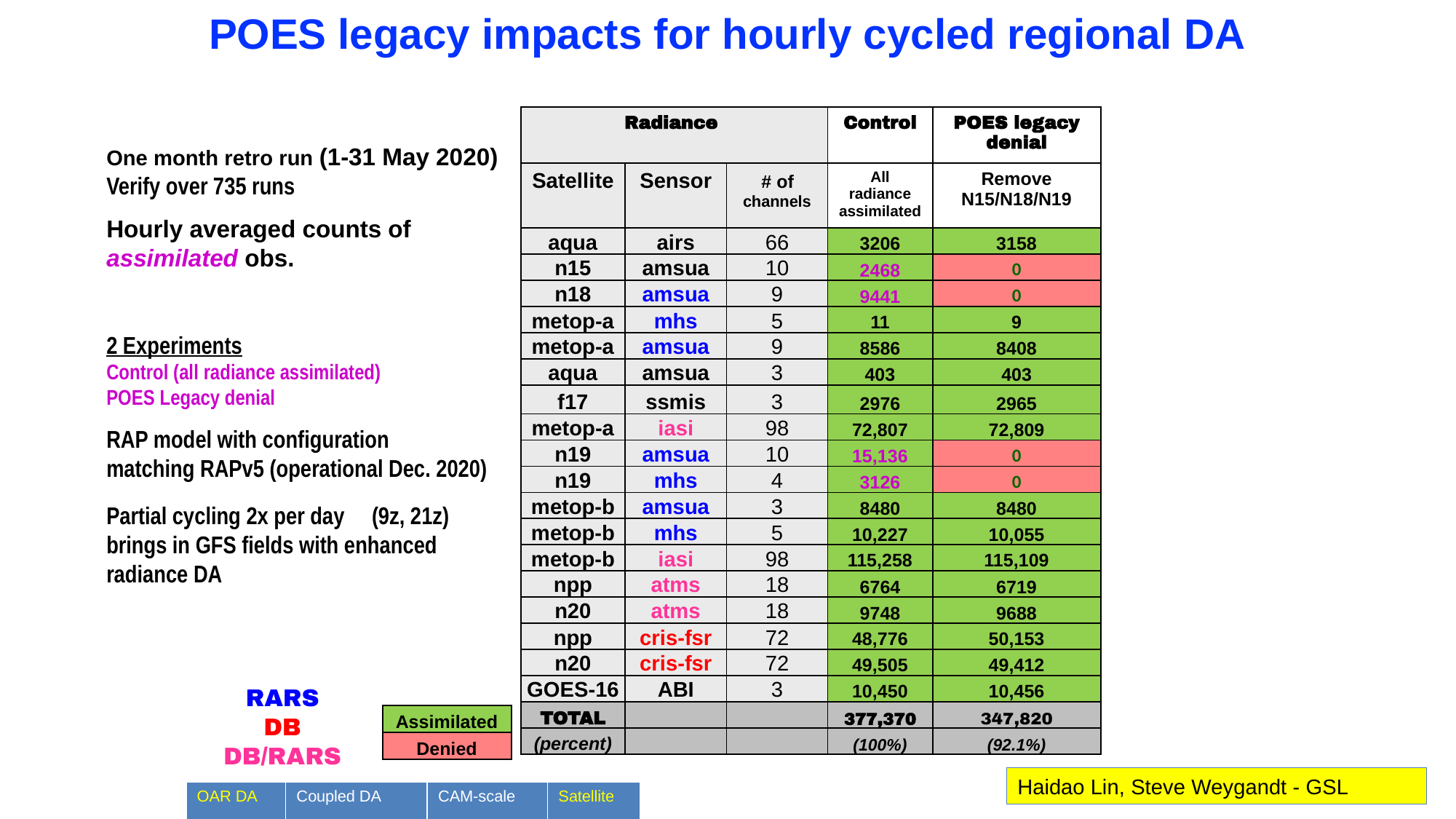

POES legacy impacts for hourly cycled regional DA
| Radiance |  |  | Control | POES legacy denial |
| --- | --- | --- | --- | --- |
| Satellite | Sensor | # of channels | All radiance assimilated | Remove N15/N18/N19 |
| aqua | airs | 66 | 3206 | 3158 |
| n15 | amsua | 10 | 2468 | 0 |
| n18 | amsua | 9 | 9441 | 0 |
| metop-a | mhs | 5 | 11 | 9 |
| metop-a | amsua | 9 | 8586 | 8408 |
| aqua | amsua | 3 | 403 | 403 |
| f17 | ssmis | 3 | 2976 | 2965 |
| metop-a | iasi | 98 | 72,807 | 72,809 |
| n19 | amsua | 10 | 15,136 | 0 |
| n19 | mhs | 4 | 3126 | 0 |
| metop-b | amsua | 3 | 8480 | 8480 |
| metop-b | mhs | 5 | 10,227 | 10,055 |
| metop-b | iasi | 98 | 115,258 | 115,109 |
| npp | atms | 18 | 6764 | 6719 |
| n20 | atms | 18 | 9748 | 9688 |
| npp | cris-fsr | 72 | 48,776 | 50,153 |
| n20 | cris-fsr | 72 | 49,505 | 49,412 |
| GOES-16 | ABI | 3 | 10,450 | 10,456 |
| TOTAL |  |  | 377,370 | 347,820 |
| (percent) |  |  | (100%) | (92.1%) |
One month retro run (1-31 May 2020)
Verify over 735 runs

Hourly averaged counts of assimilated obs.
2 Experiments
Control (all radiance assimilated)
POES Legacy denial

RAP model with configuration
matching RAPv5 (operational Dec. 2020)

Partial cycling 2x per day     (9z, 21z) brings in GFS fields with enhanced radiance DA
RARS
DB
DB/RARS
| Assimilated |
| --- |
| Denied |
Haidao Lin, Steve Weygandt - GSL
| OAR DA | Coupled DA | CAM-scale | Satellite |
| --- | --- | --- | --- |